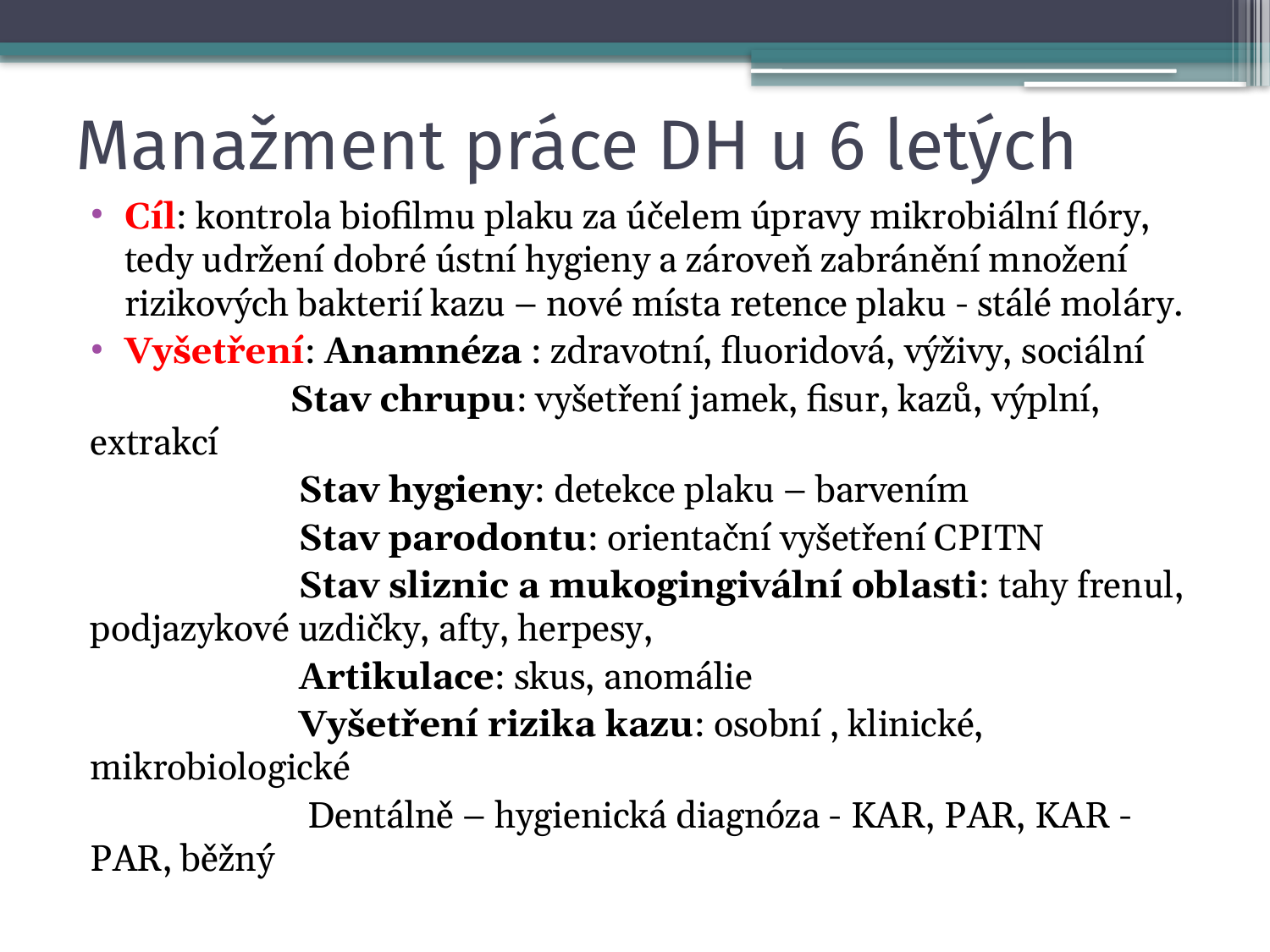

# Manažment práce DH u 6 letých
Cíl: kontrola biofilmu plaku za účelem úpravy mikrobiální flóry, tedy udržení dobré ústní hygieny a zároveň zabránění množení rizikových bakterií kazu – nové místa retence plaku - stálé moláry.
Vyšetření: Anamnéza : zdravotní, fluoridová, výživy, sociální
                       Stav chrupu: vyšetření jamek, fisur, kazů, výplní, extrakcí
                        Stav hygieny: detekce plaku – barvením
                        Stav parodontu: orientační vyšetření CPITN
                        Stav sliznic a mukogingivální oblasti: tahy frenul, podjazykové uzdičky, afty, herpesy,
                        Artikulace: skus, anomálie
                        Vyšetření rizika kazu: osobní , klinické,   mikrobiologické
                         Dentálně – hygienická diagnóza - KAR, PAR, KAR -PAR, běžný